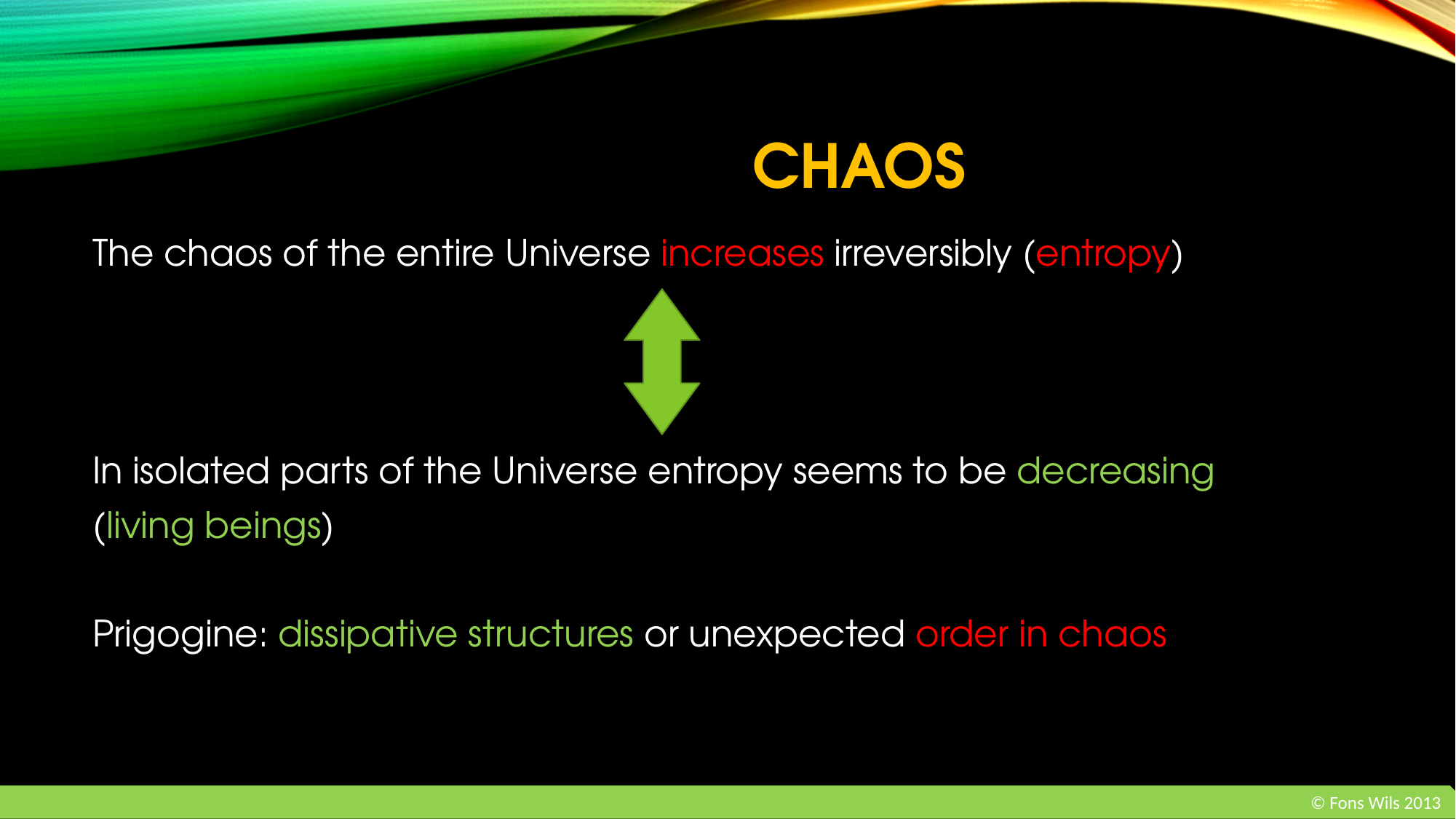

# CHAOS
The chaos of the entire Universe increases irreversibly (entropy)

In isolated parts of the Universe entropy seems to be decreasing
(living beings)

Prigogine: dissipative structures or unexpected order in chaos